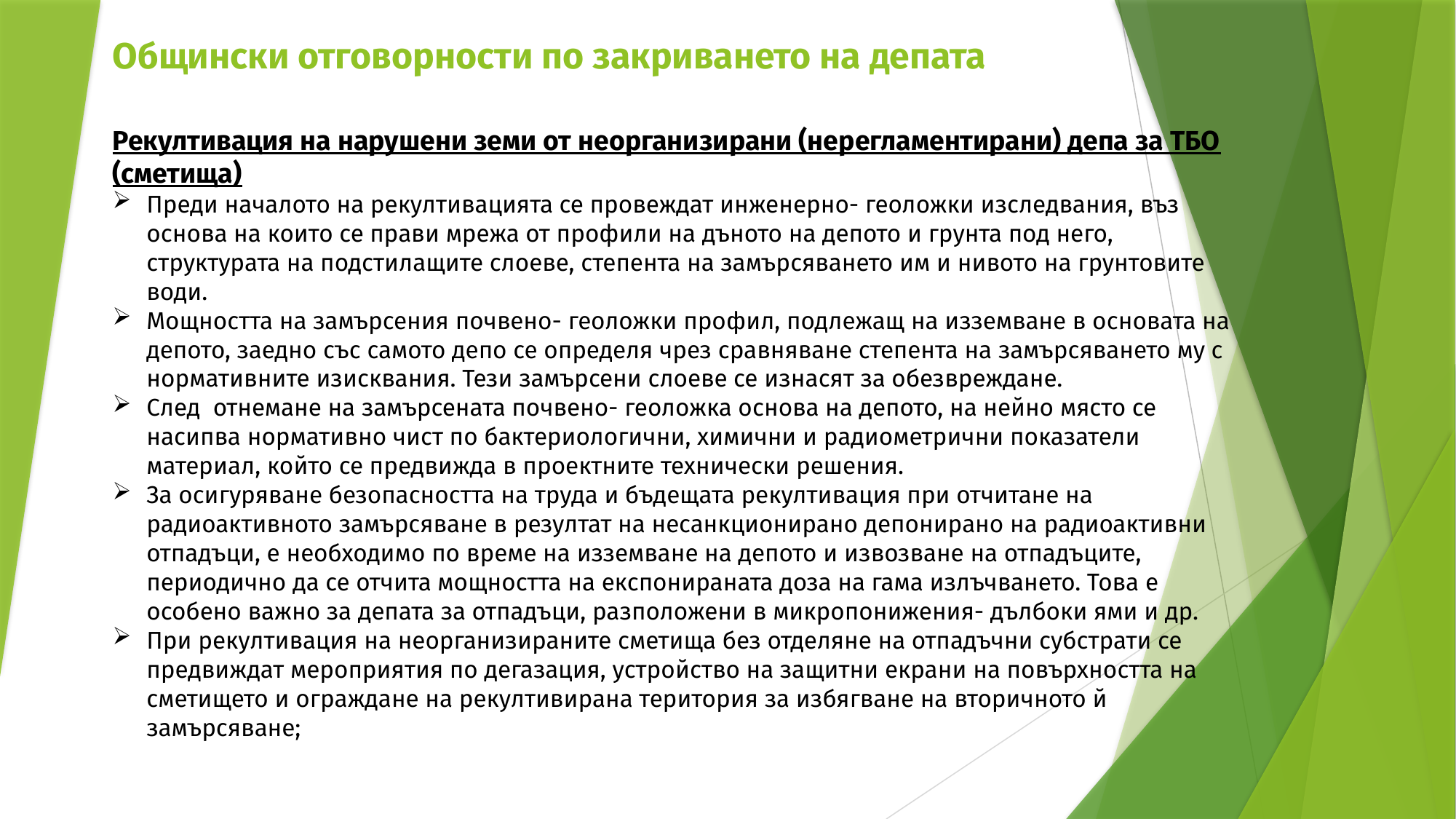

Общински отговорности по закриването на депата

Рекултивация на нарушени земи от неорганизирани (нерегламентирани) депа за ТБО (сметища)
Преди началото на рекултивацията се провеждат инженерно- геоложки изследвания, въз основа на които се прави мрежа от профили на дъното на депото и грунта под него, структурата на подстилащите слоеве, степента на замърсяването им и нивото на грунтовите води.
Мощността на замърсения почвено- геоложки профил, подлежащ на изземване в основата на депото, заедно със самото депо се определя чрез сравняване степента на замърсяването му с нормативните изисквания. Тези замърсени слоеве се изнасят за обезвреждане.
След  отнемане на замърсената почвено- геоложка основа на депото, на нейно място се насипва нормативно чист по бактериологични, химични и радиометрични показатели материал, който се предвижда в проектните технически решения.
За осигуряване безопасността на труда и бъдещата рекултивация при отчитане на радиоактивното замърсяване в резултат на несанкционирано депонирано на радиоактивни отпадъци, е необходимо по време на изземване на депото и извозване на отпадъците, периодично да се отчита мощността на експонираната доза на гама излъчването. Това е особено важно за депата за отпадъци, разположени в микропонижения- дълбоки ями и др.
При рекултивация на неорганизираните сметища без отделяне на отпадъчни субстрати се предвиждат мероприятия по дегазация, устройство на защитни екрани на повърхността на сметището и ограждане на рекултивирана територия за избягване на вторичното й замърсяване;